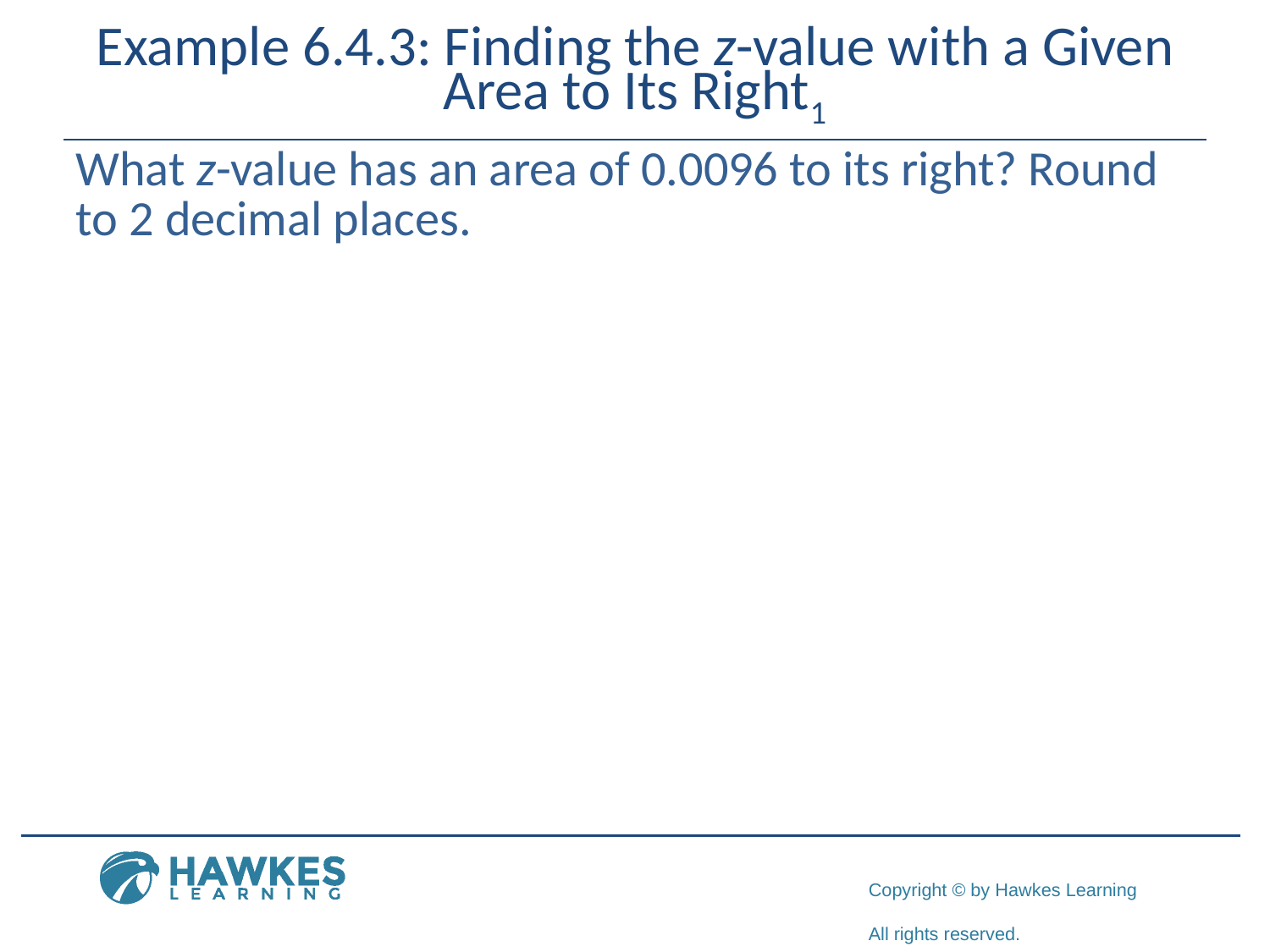

# Example 6.4.3: Finding the z-value with a Given Area to Its Right1
What z-value has an area of 0.0096 to its right? Round to 2 decimal places.